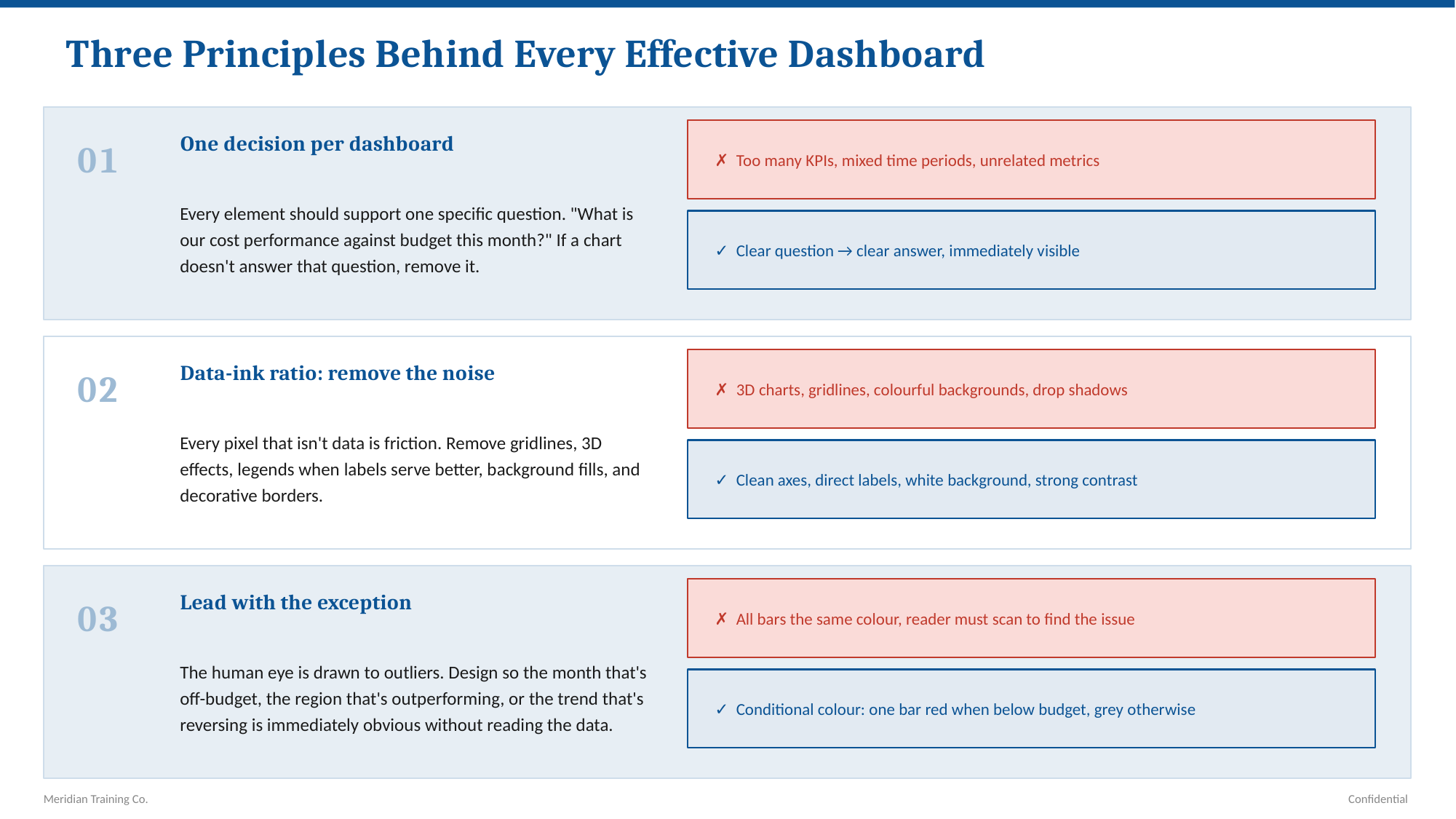

Three Principles Behind Every Effective Dashboard

One decision per dashboard
01

✗  Too many KPIs, mixed time periods, unrelated metrics
Every element should support one specific question. "What is our cost performance against budget this month?" If a chart doesn't answer that question, remove it.

✓  Clear question → clear answer, immediately visible

Data-ink ratio: remove the noise
02

✗  3D charts, gridlines, colourful backgrounds, drop shadows
Every pixel that isn't data is friction. Remove gridlines, 3D effects, legends when labels serve better, background fills, and decorative borders.

✓  Clean axes, direct labels, white background, strong contrast

Lead with the exception
03

✗  All bars the same colour, reader must scan to find the issue
The human eye is drawn to outliers. Design so the month that's off-budget, the region that's outperforming, or the trend that's reversing is immediately obvious without reading the data.

✓  Conditional colour: one bar red when below budget, grey otherwise
Meridian Training Co.
Confidential